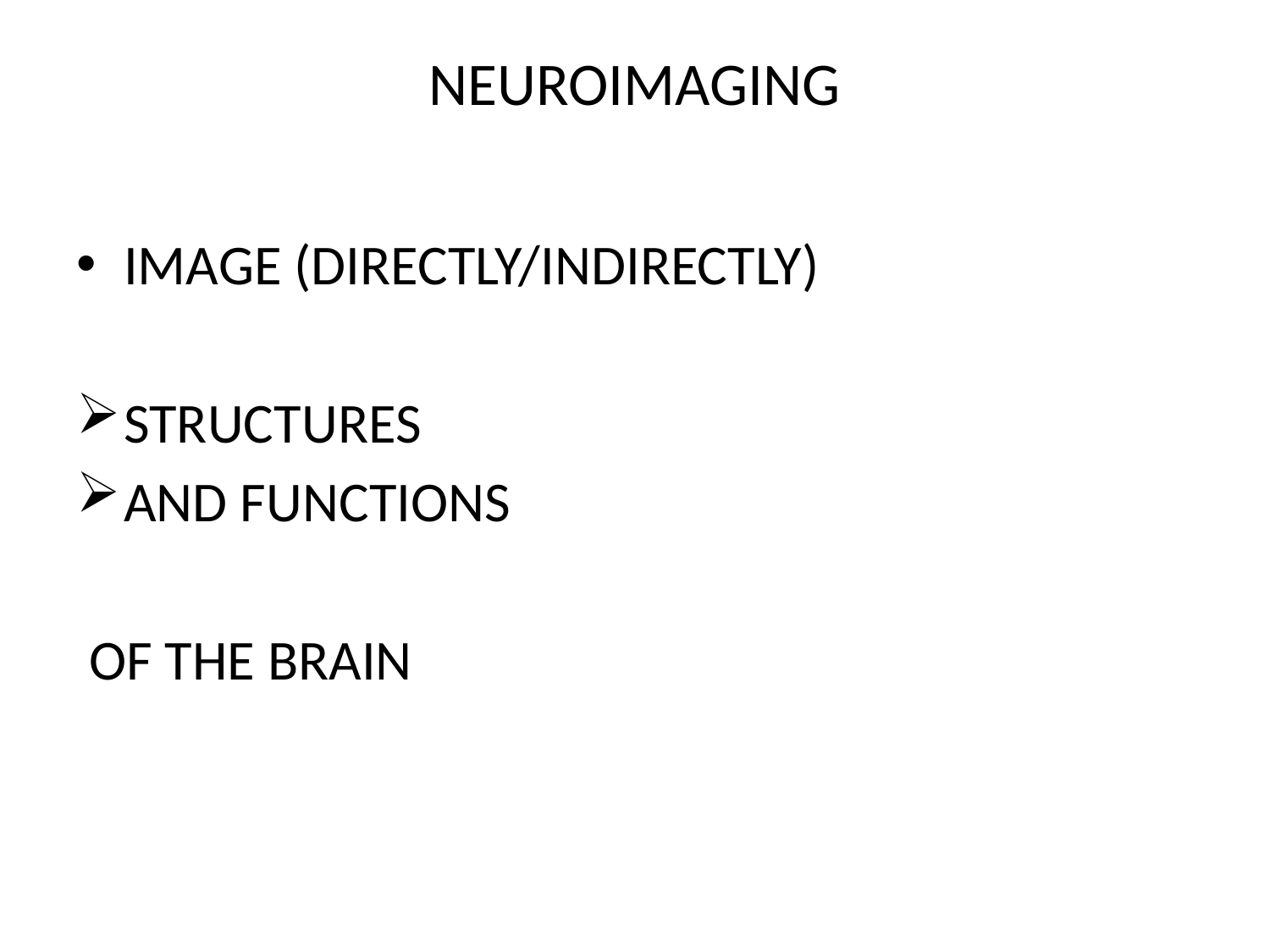

# NEUROIMAGING
IMAGE (DIRECTLY/INDIRECTLY)

STRUCTURES
AND FUNCTIONS

 OF THE BRAIN